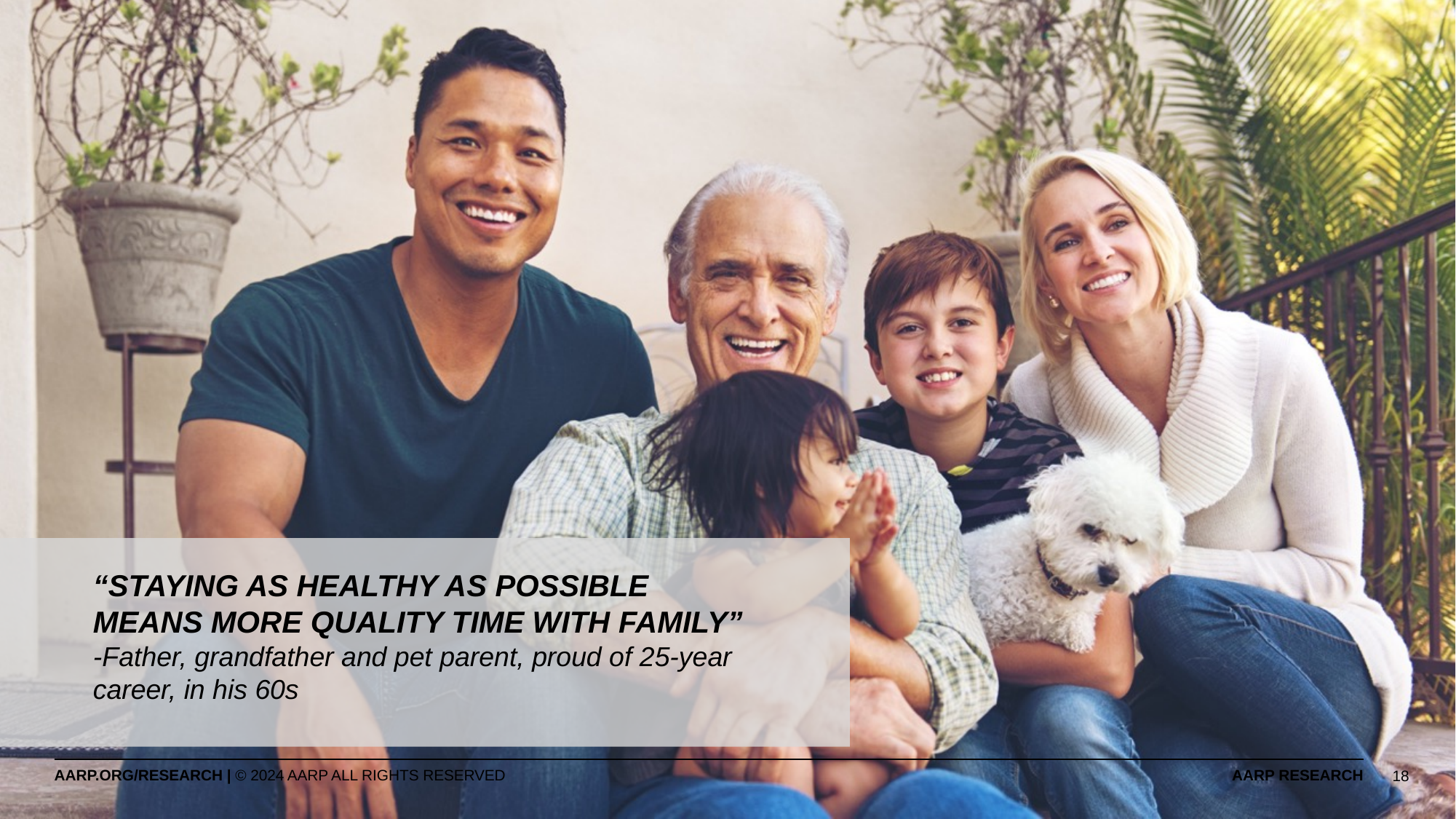

# “Staying as healthy as possible means more quality time with family” -Father, grandfather and pet parent, proud of 25-year career, in his 60s
18